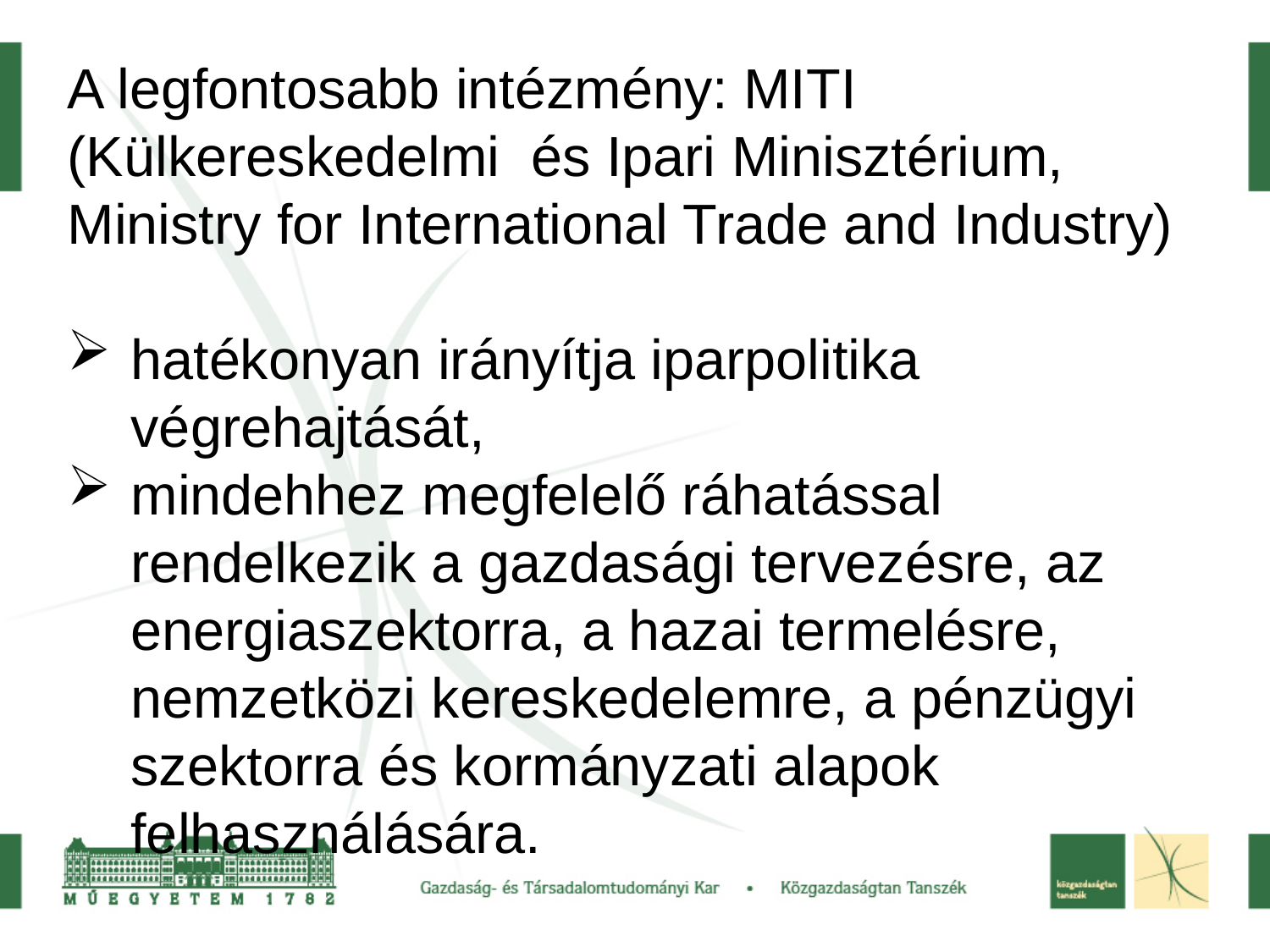

A legfontosabb intézmény: MITI (Külkereskedelmi  és Ipari Minisztérium, Ministry for International Trade and Industry)

hatékonyan irányítja iparpolitika végrehajtását,
mindehhez megfelelő ráhatással rendelkezik a gazdasági tervezésre, az energiaszektorra, a hazai termelésre, nemzetközi kereskedelemre, a pénzügyi szektorra és kormányzati alapok felhasználására.